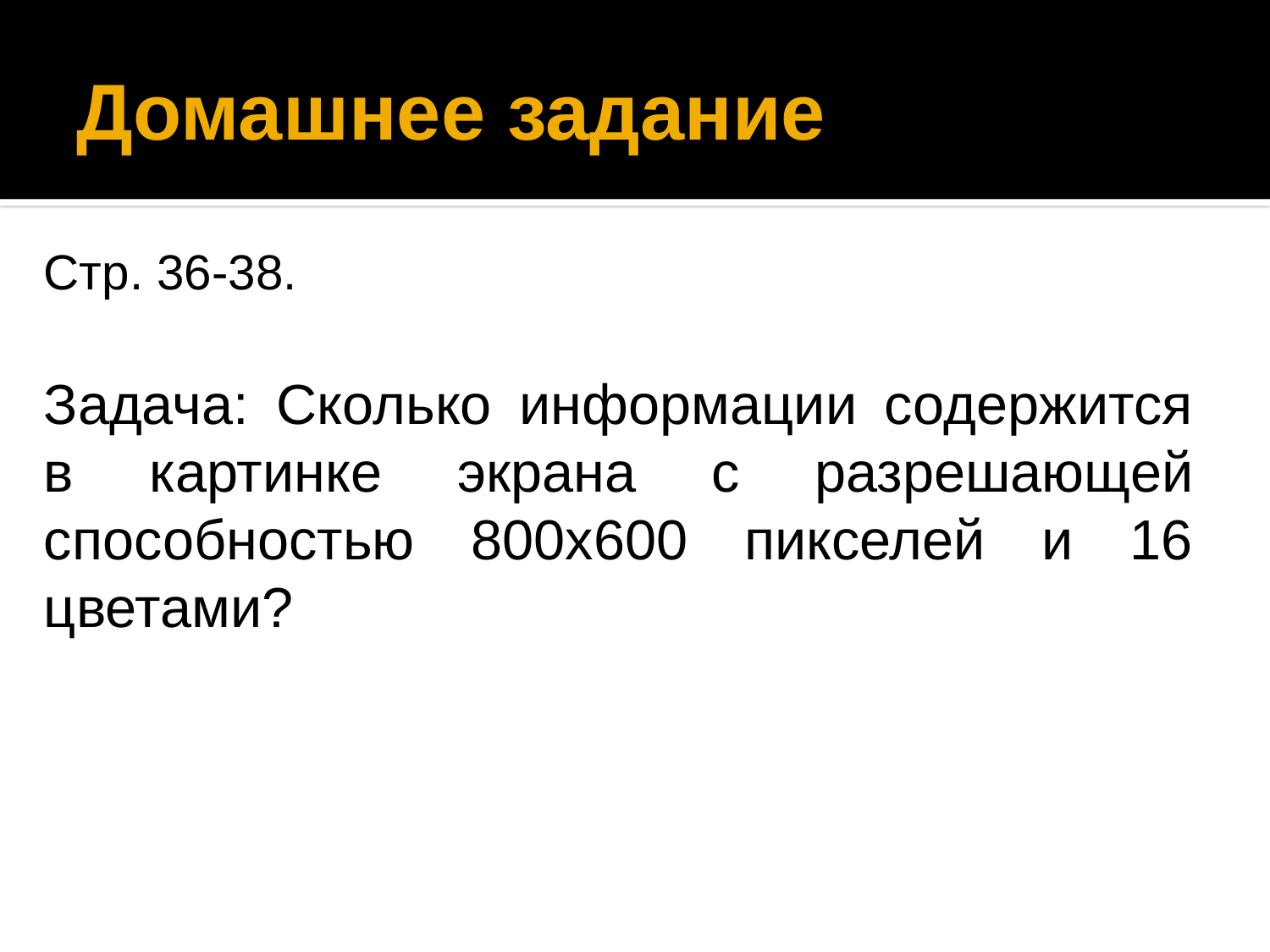

# Домашнее задание
Стр. 36-38.

Задача: Сколько информации содержится в картинке экрана с разрешающей способностью 800х600 пикселей и 16 цветами?